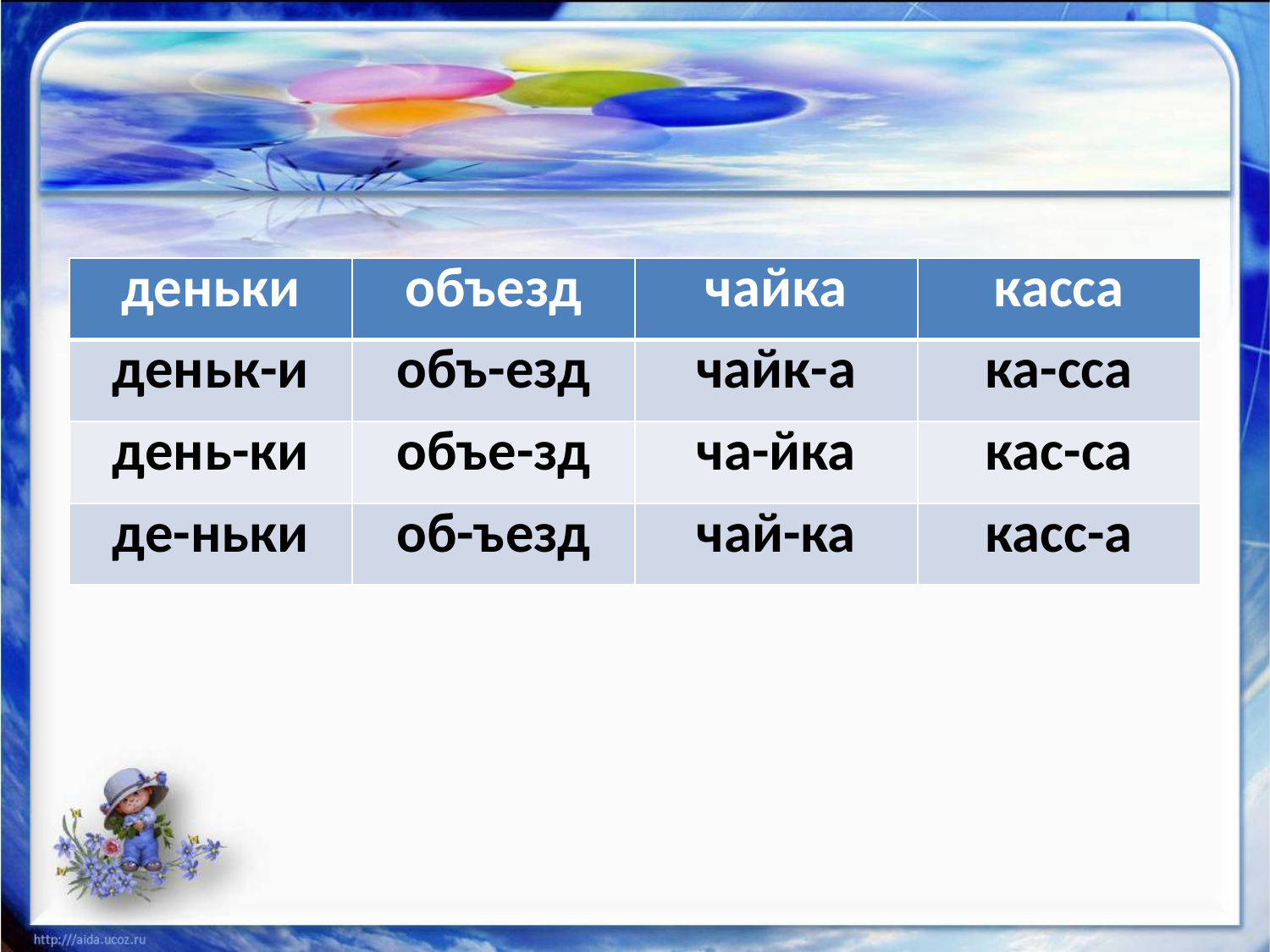

| деньки | объезд | чайка | касса |
| --- | --- | --- | --- |
| деньк-и | объ-езд | чайк-а | ка-сса |
| день-ки | объе-зд | ча-йка | кас-са |
| де-ньки | об-ъезд | чай-ка | касс-а |